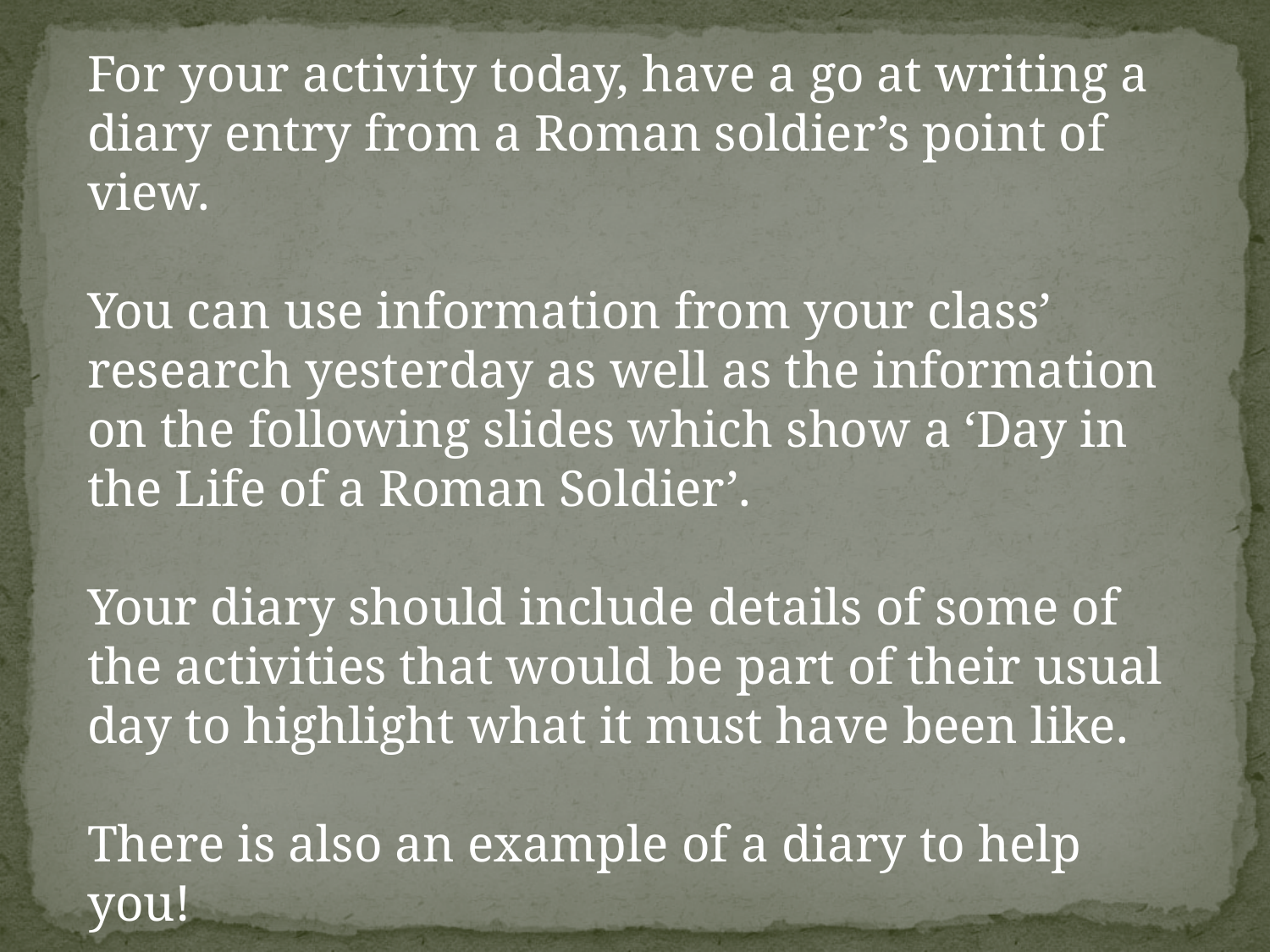

For your activity today, have a go at writing a diary entry from a Roman soldier’s point of view.

You can use information from your class’ research yesterday as well as the information on the following slides which show a ‘Day in the Life of a Roman Soldier’.

Your diary should include details of some of the activities that would be part of their usual day to highlight what it must have been like.

There is also an example of a diary to help you!